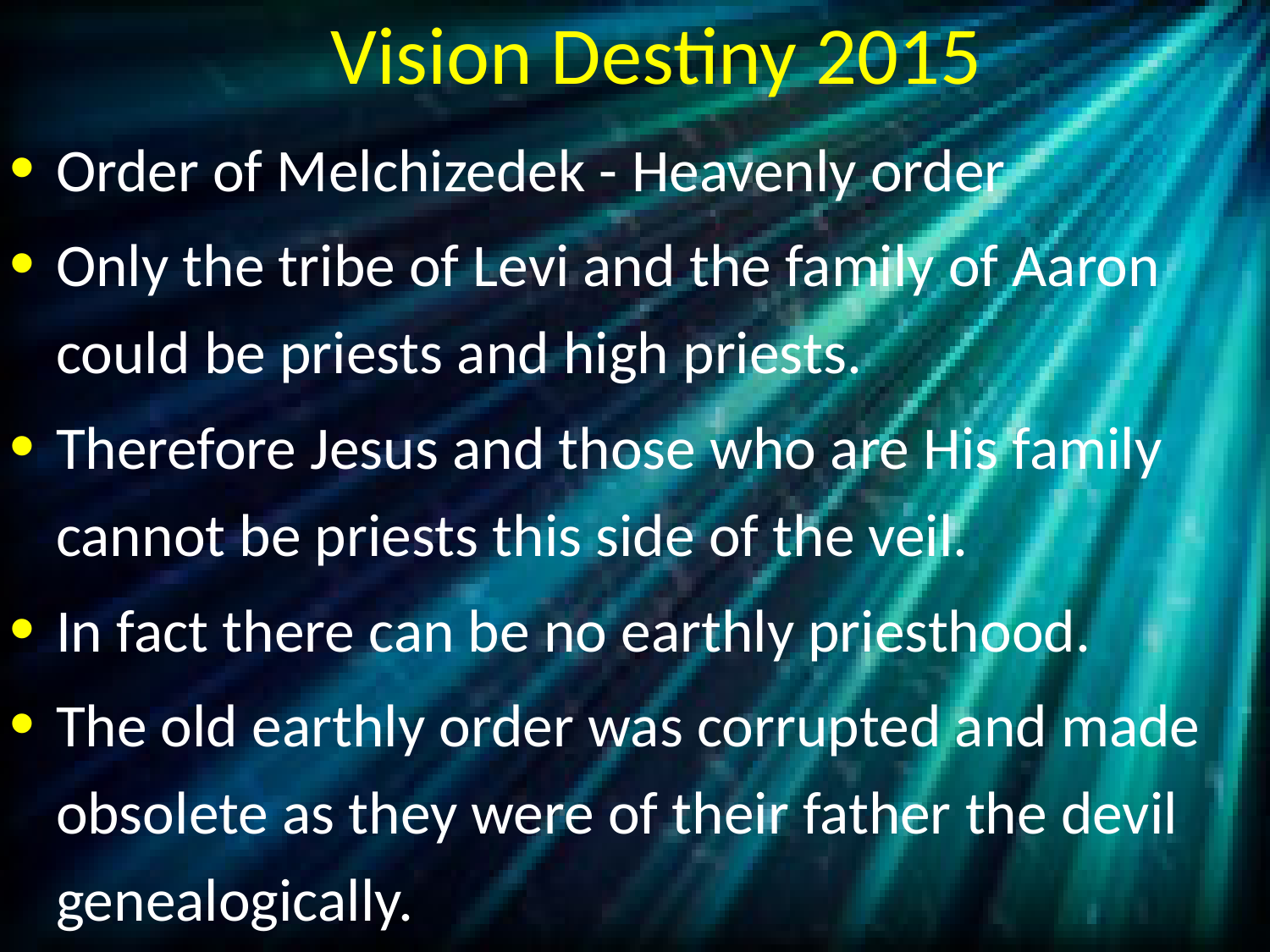

# Vision Destiny 2015
Order of Melchizedek - Heavenly order
Only the tribe of Levi and the family of Aaron could be priests and high priests.
Therefore Jesus and those who are His family cannot be priests this side of the veil.
In fact there can be no earthly priesthood.
The old earthly order was corrupted and made obsolete as they were of their father the devil genealogically.